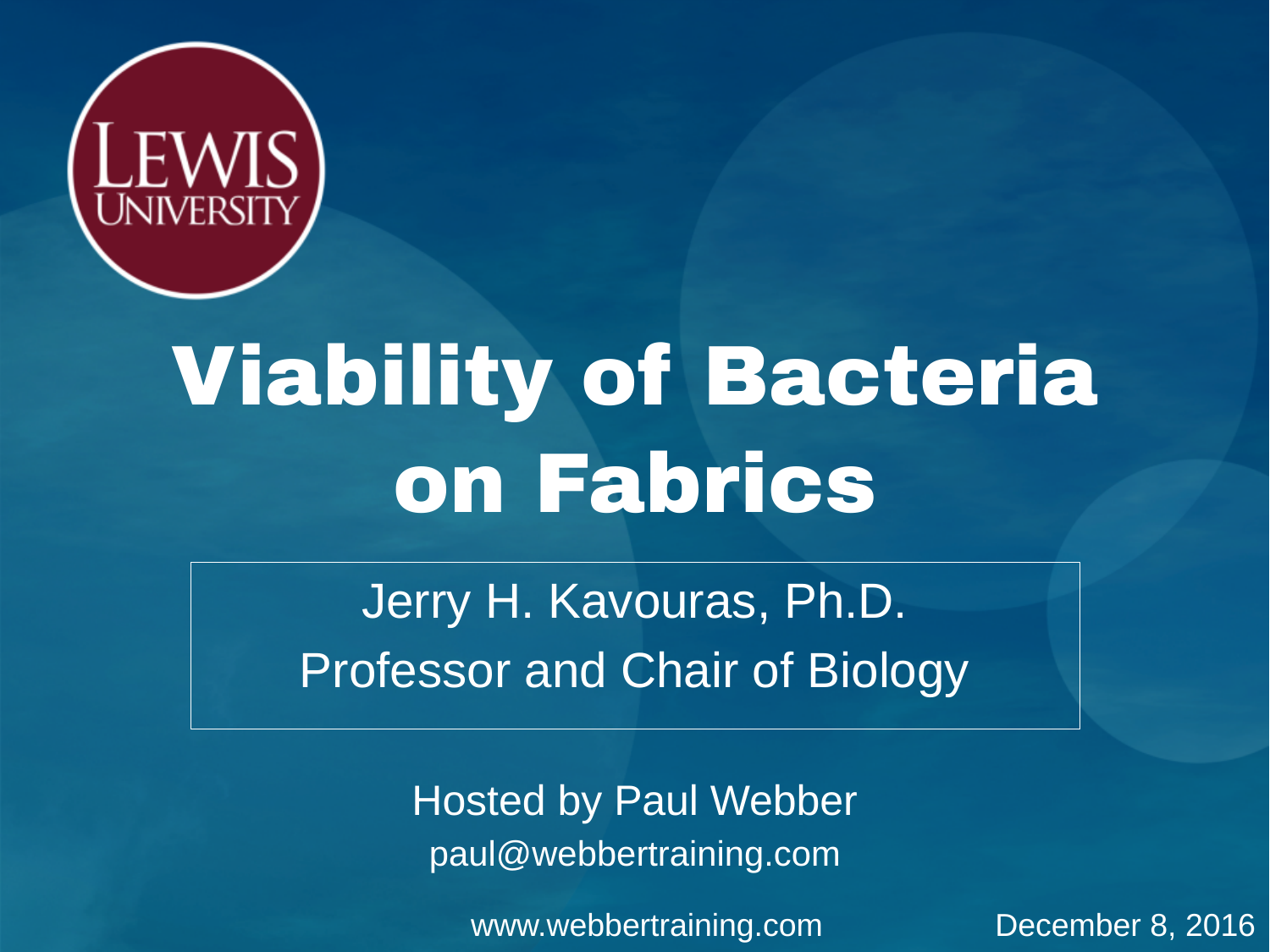

# Viability of Bacteria on Fabrics
Jerry H. Kavouras, Ph.D.
Professor and Chair of Biology
Hosted by Paul Webber
paul@webbertraining.com
www.webbertraining.com
December 8, 2016